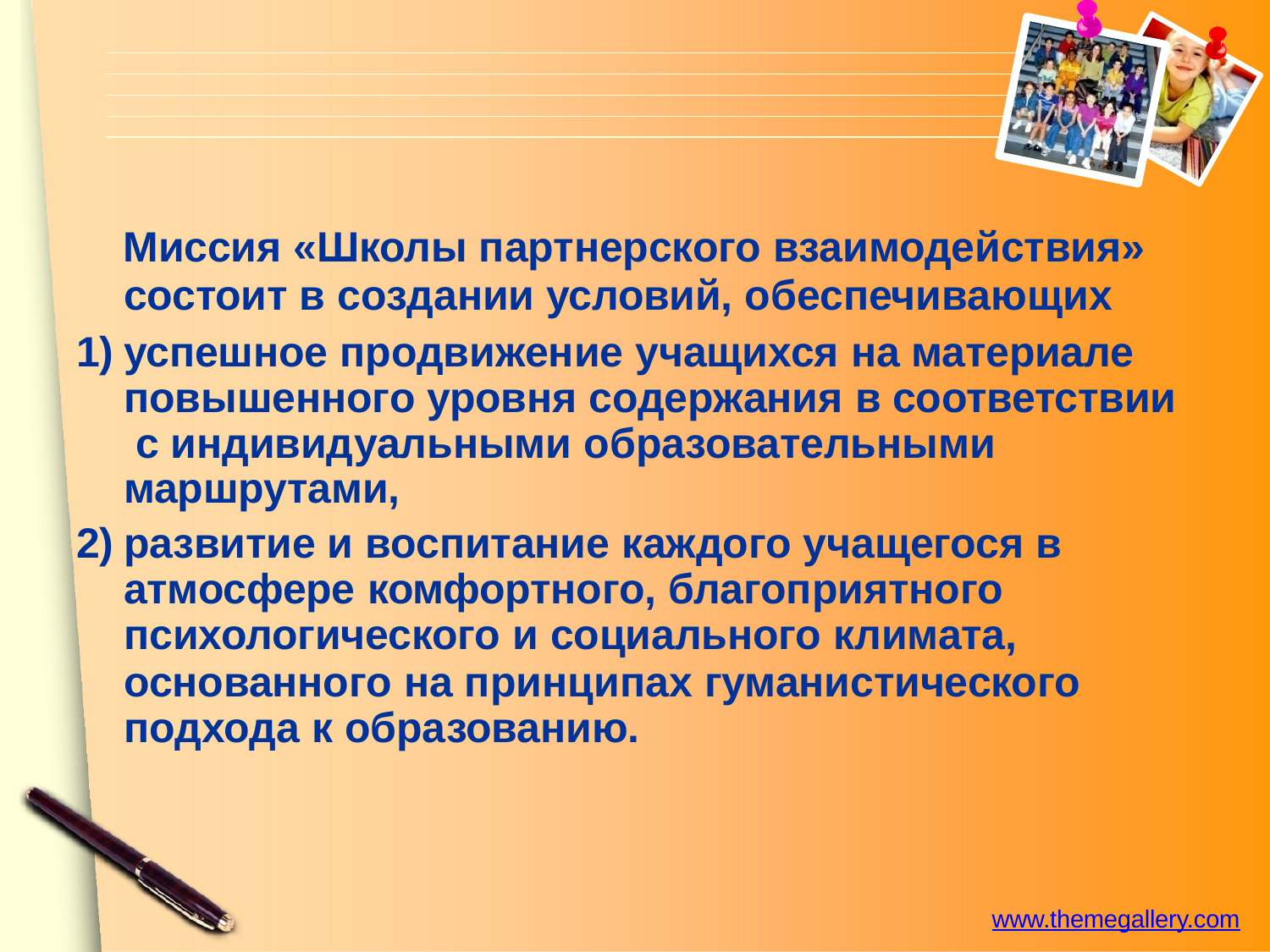

Миссия «Школы партнерского взаимодействия»
состоит в создании условий, обеспечивающих
успешное продвижение учащихся на материале  повышенного уровня содержания в соответствии  с индивидуальными образовательными
маршрутами,
развитие и воспитание каждого учащегося в  атмосфере комфортного, благоприятного  психологического и социального климата,
основанного на принципах гуманистического  подхода к образованию.
www.themegallery.com